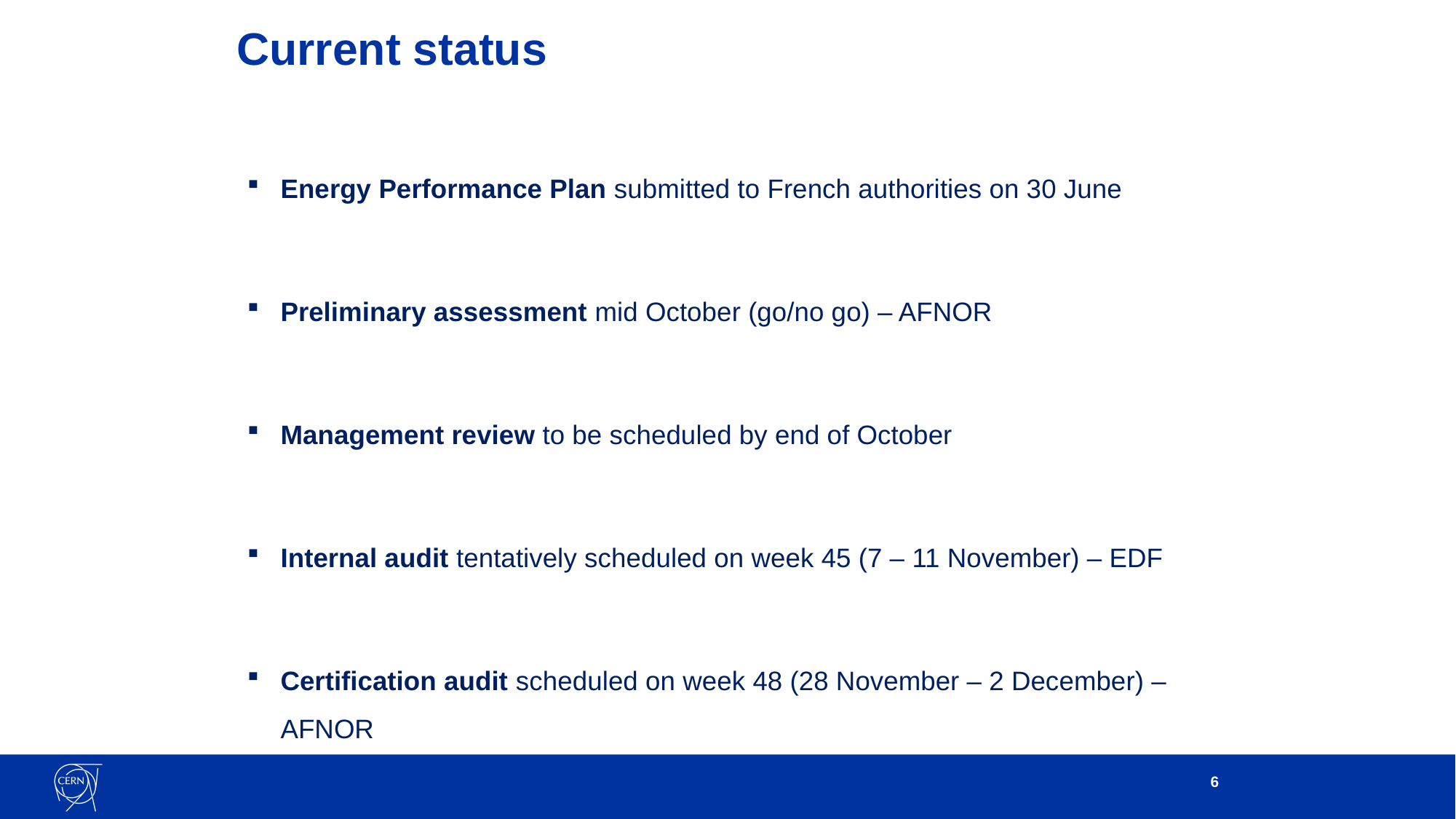

# Current status
Energy Performance Plan submitted to French authorities on 30 June

Preliminary assessment mid October (go/no go) – AFNOR

Management review to be scheduled by end of October

Internal audit tentatively scheduled on week 45 (7 – 11 November) – EDF

Certification audit scheduled on week 48 (28 November – 2 December) –  AFNOR
6